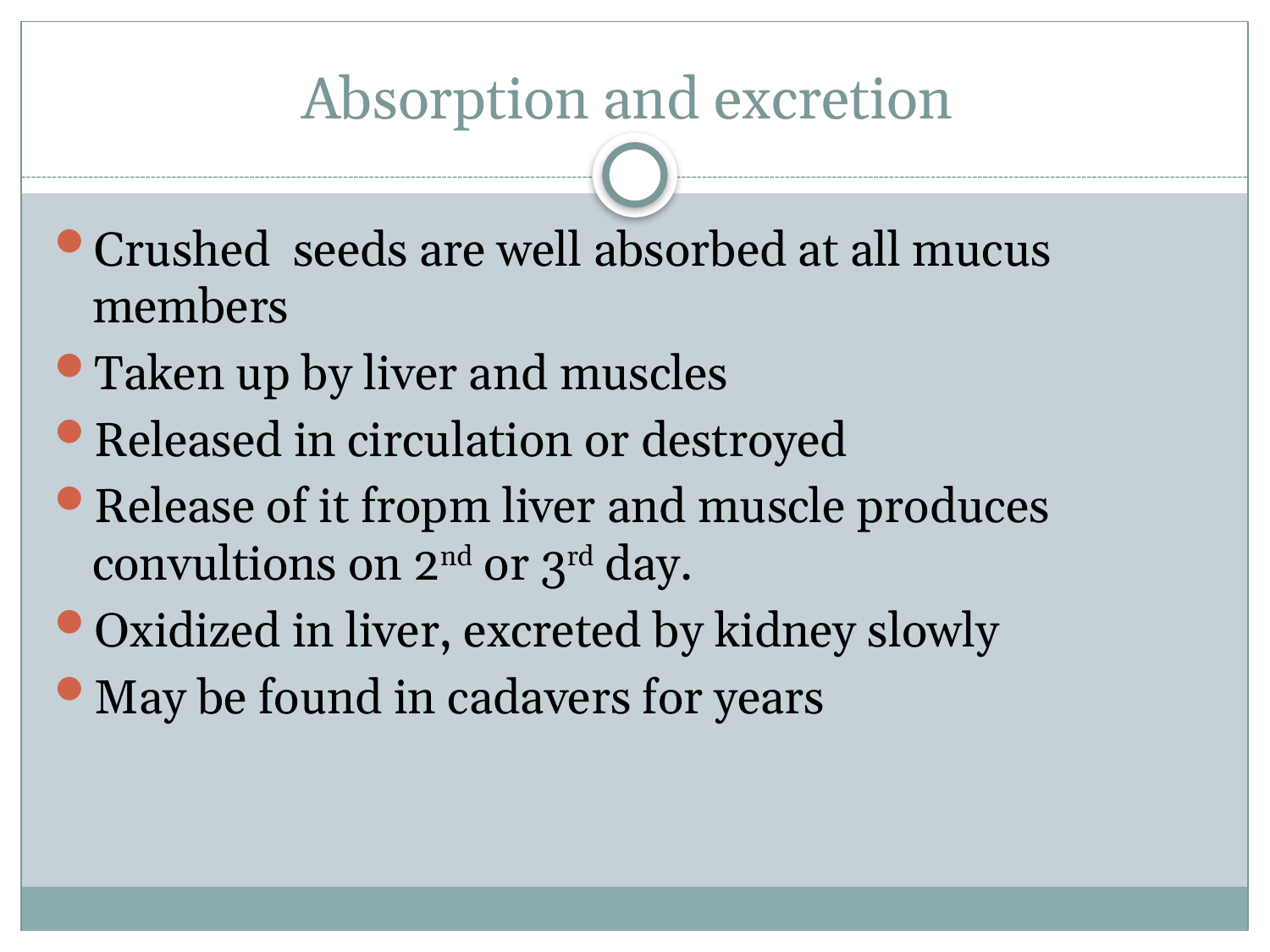

# Absorption and excretion
Crushed  seeds are well absorbed at all mucus members
Taken up by liver and muscles
Released in circulation or destroyed
Release of it fropm liver and muscle produces convultions on 2nd or 3rd day.
Oxidized in liver, excreted by kidney slowly
May be found in cadavers for years